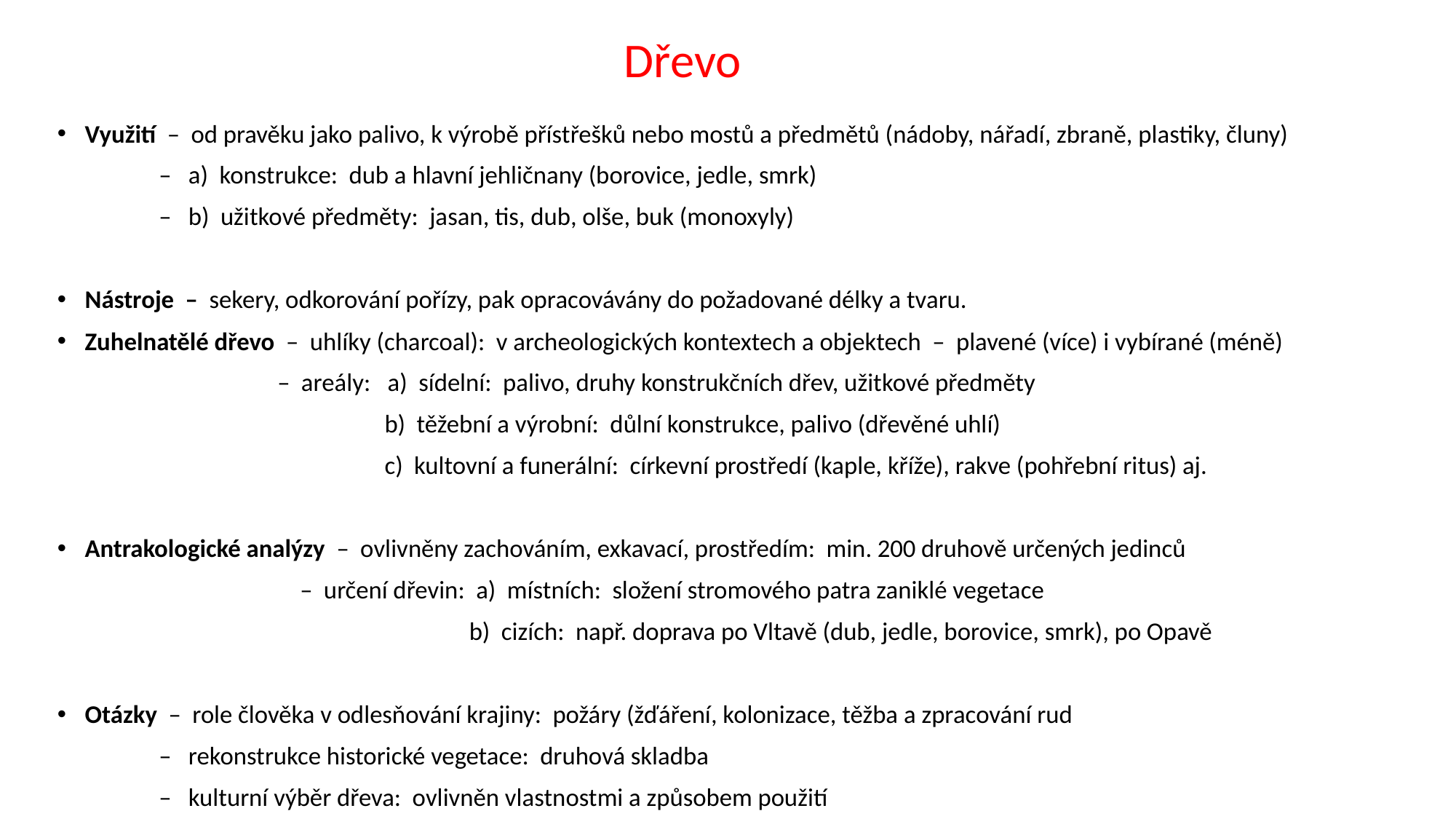

# Dřevo
Využití  –  od pravěku jako palivo, k výrobě přístřešků nebo mostů a předmětů (nádoby, nářadí, zbraně, plastiky, čluny)
                  –   a)  konstrukce:  dub a hlavní jehličnany (borovice, jedle, smrk)
                  –   b)  užitkové předměty:  jasan, tis, dub, olše, buk (monoxyly)

Nástroje  –  sekery, odkorování pořízy, pak opracovávány do požadované délky a tvaru.
Zuhelnatělé dřevo  –  uhlíky (charcoal):  v archeologických kontextech a objektech  –  plavené (více) i vybírané (méně)
                                       –  areály:   a)  sídelní:  palivo, druhy konstrukčních dřev, užitkové předměty
                                                          b)  těžební a výrobní:  důlní konstrukce, palivo (dřevěné uhlí)
                                                          c)  kultovní a funerální:  církevní prostředí (kaple, kříže), rakve (pohřební ritus) aj.

Antrakologické analýzy  –  ovlivněny zachováním, exkavací, prostředím:  min. 200 druhově určených jedinců
                                           –  určení dřevin:  a)  místních:  složení stromového patra zaniklé vegetace
                                                                         b)  cizích:  např. doprava po Vltavě (dub, jedle, borovice, smrk), po Opavě

Otázky  –  role člověka v odlesňování krajiny:  požáry (žďáření, kolonizace, těžba a zpracování rud
                  –   rekonstrukce historické vegetace:  druhová skladba
                  –   kulturní výběr dřeva:  ovlivněn vlastnostmi a způsobem použití